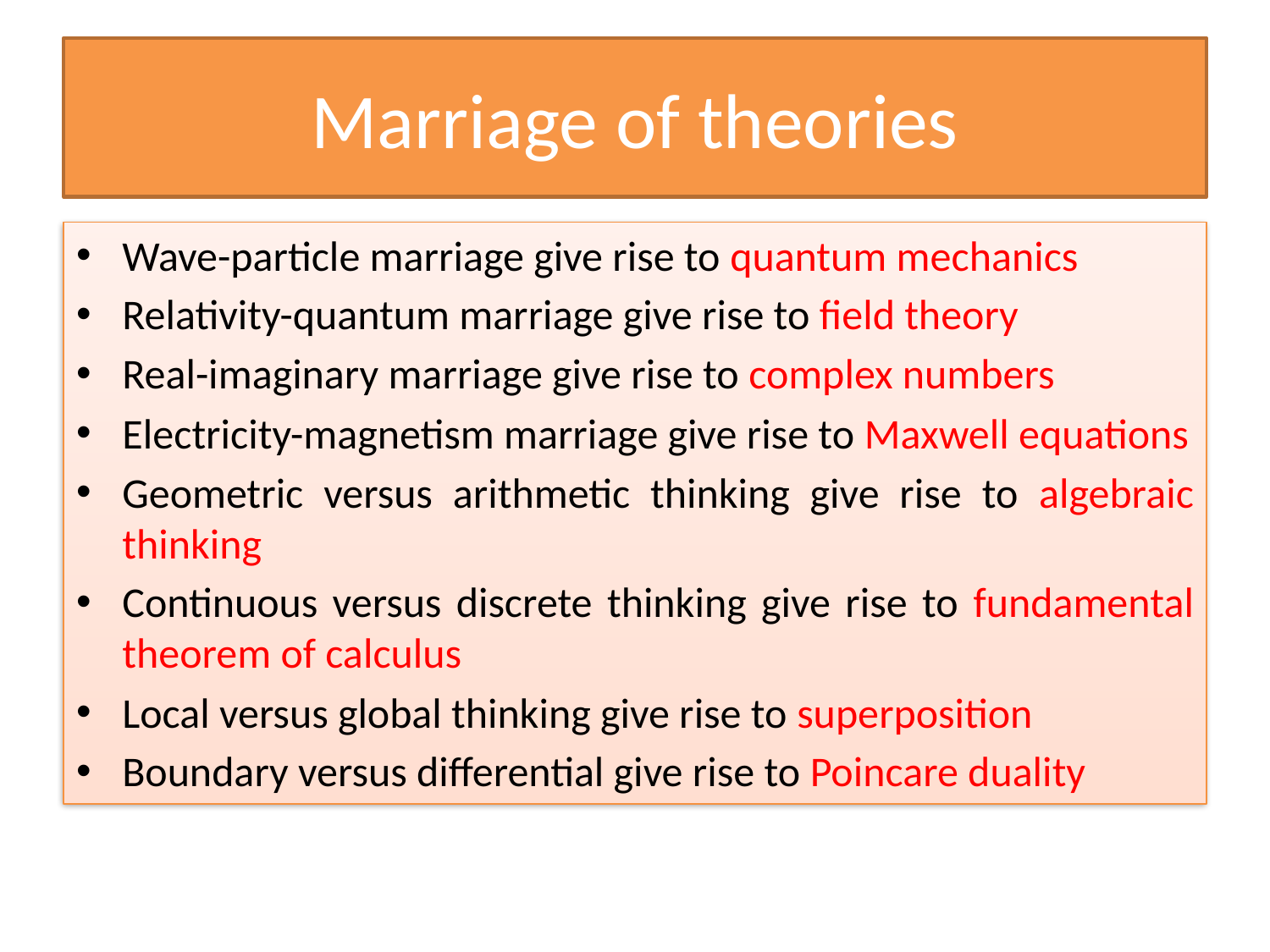

# Marriage of theories
Wave-particle marriage give rise to quantum mechanics
Relativity-quantum marriage give rise to field theory
Real-imaginary marriage give rise to complex numbers
Electricity-magnetism marriage give rise to Maxwell equations
Geometric versus arithmetic thinking give rise to algebraic thinking
Continuous versus discrete thinking give rise to fundamental theorem of calculus
Local versus global thinking give rise to superposition
Boundary versus differential give rise to Poincare duality